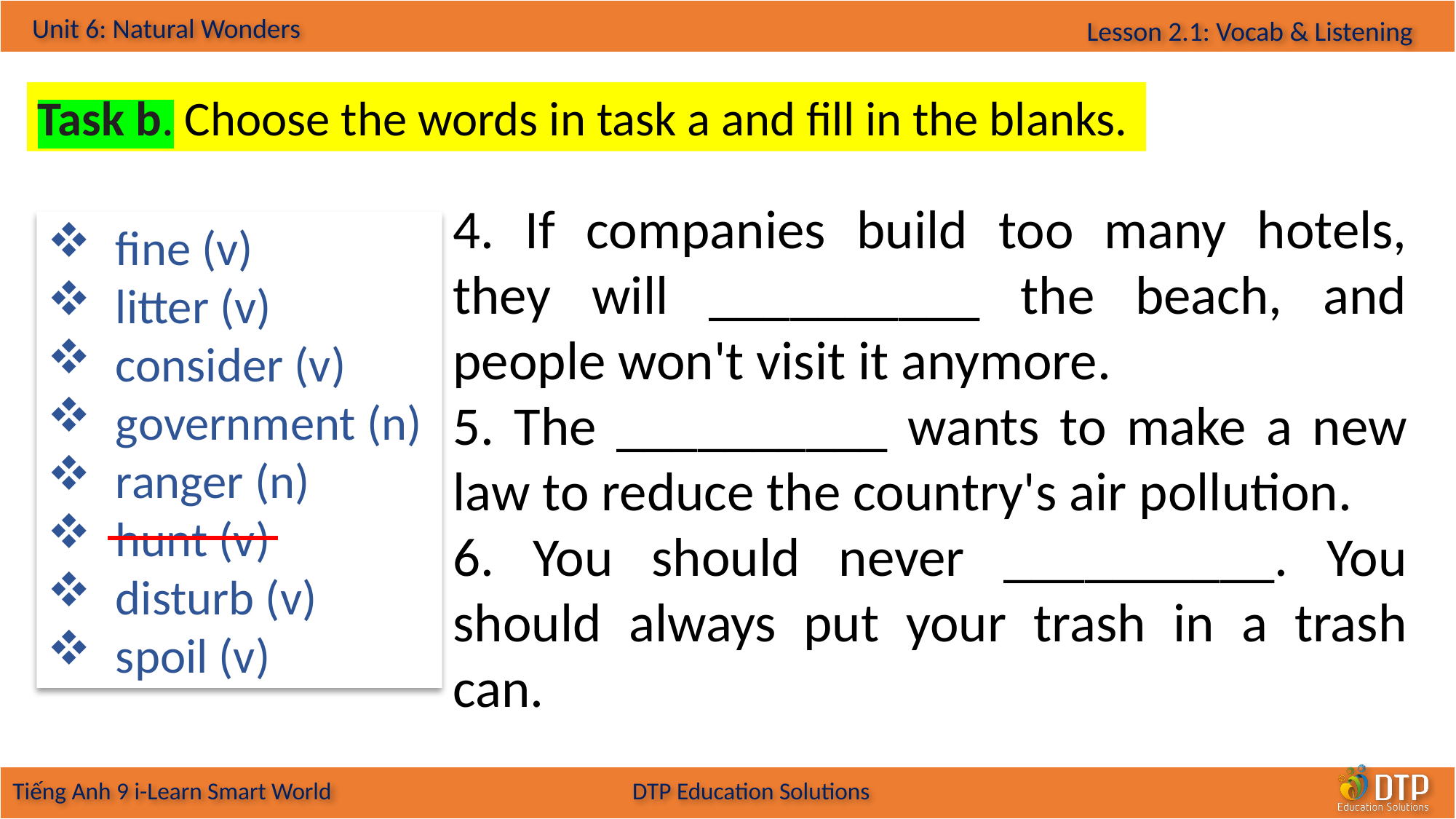

Task b. Choose the words in task a and fill in the blanks.
4. If companies build too many hotels, they will __________ the beach, and people won't visit it anymore.
5. The __________ wants to make a new law to reduce the country's air pollution.
6. You should never __________. You should always put your trash in a trash can.
fine (v)
litter (v)
consider (v)
government (n)
ranger (n)
hunt (v)
disturb (v)
spoil (v)
 Pre-reading